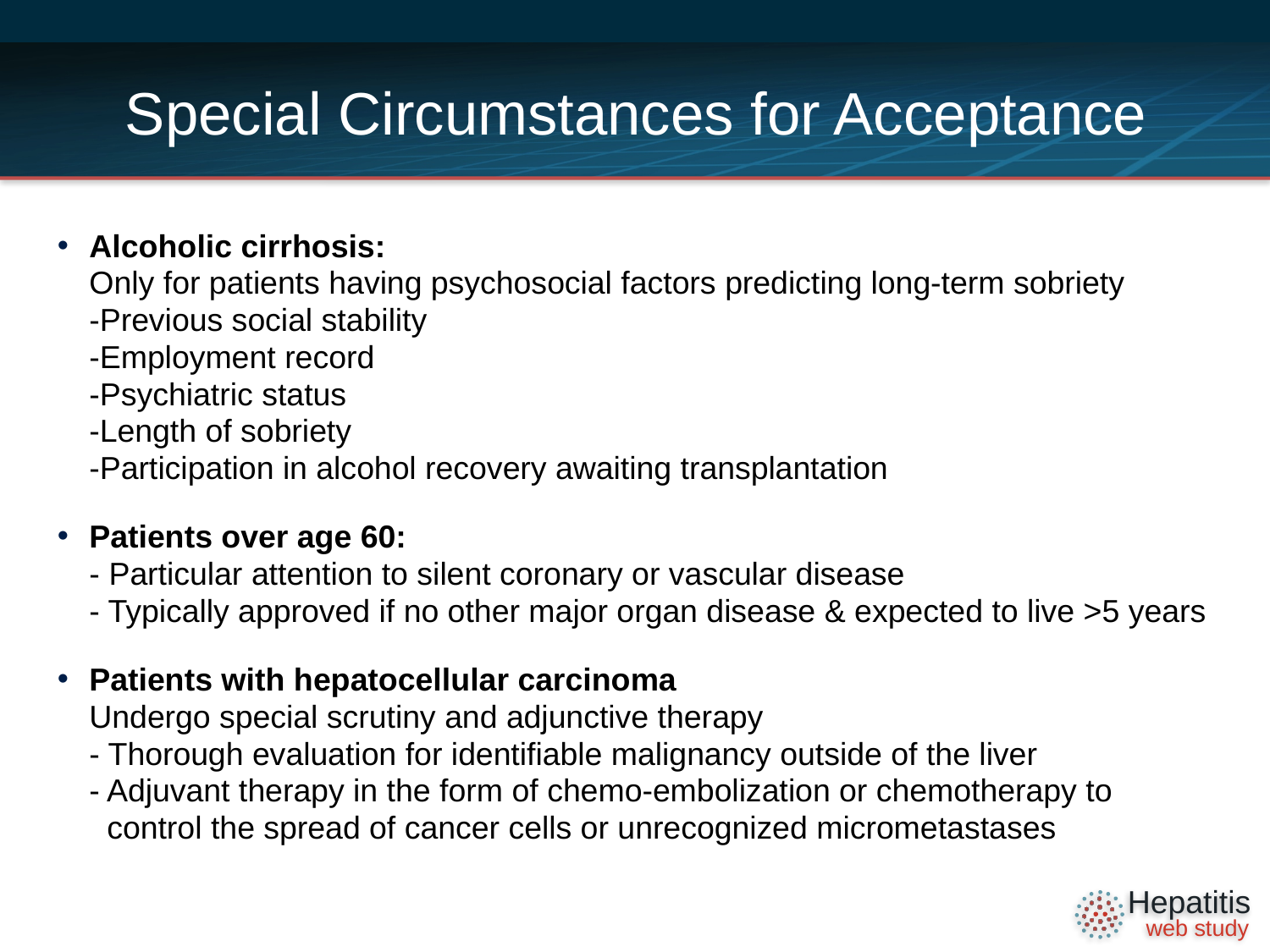

# Special Circumstances for Acceptance
Alcoholic cirrhosis:
Only for patients having psychosocial factors predicting long-term sobriety
-Previous social stability
-Employment record
-Psychiatric status
-Length of sobriety
-Participation in alcohol recovery awaiting transplantation
Patients over age 60:
- Particular attention to silent coronary or vascular disease
- Typically approved if no other major organ disease & expected to live >5 years
Patients with hepatocellular carcinoma
Undergo special scrutiny and adjunctive therapy
- Thorough evaluation for identifiable malignancy outside of the liver
- Adjuvant therapy in the form of chemo-embolization or chemotherapy to
  control the spread of cancer cells or unrecognized micrometastases